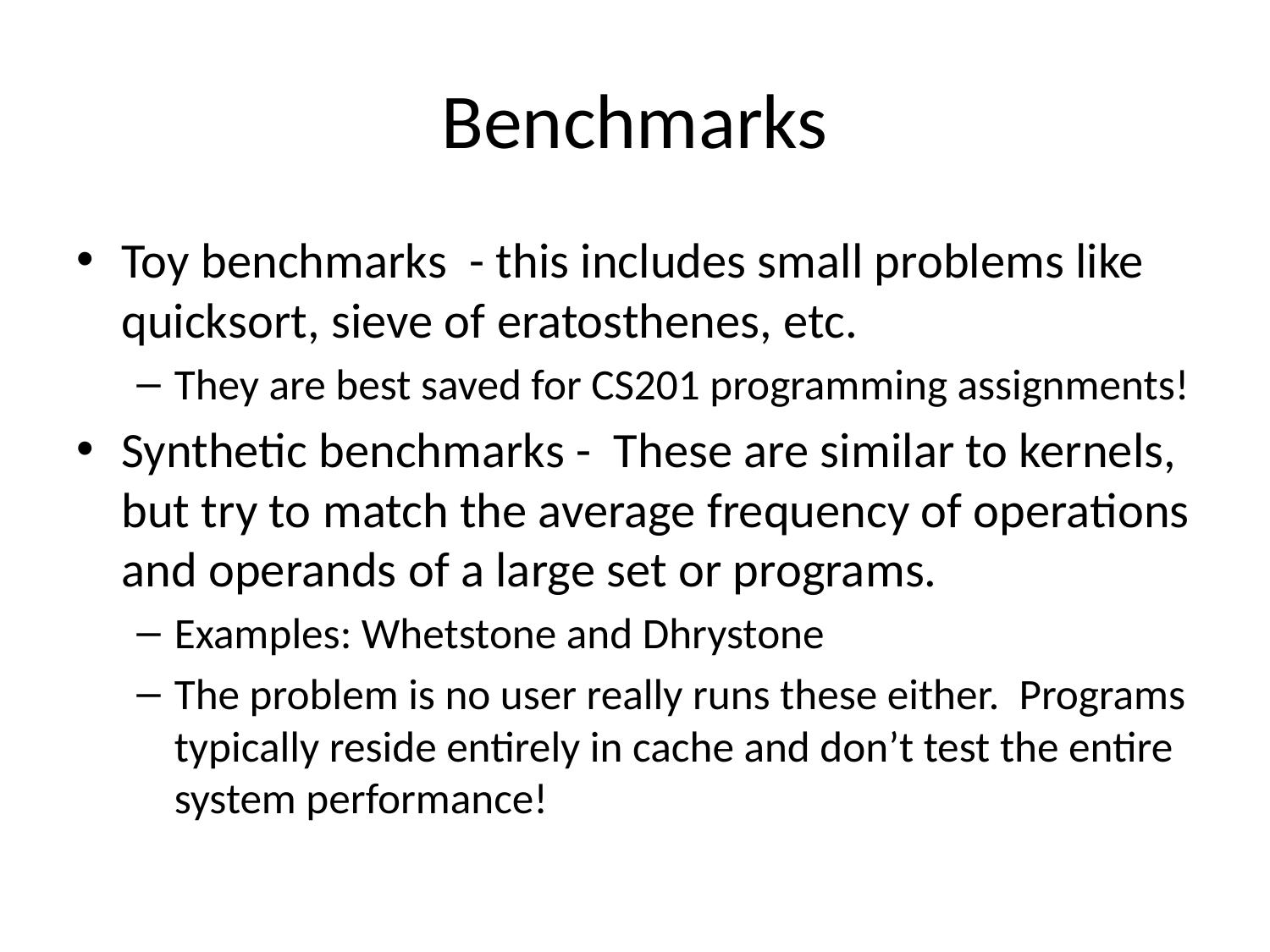

# Benchmarks
Toy benchmarks  - this includes small problems like quicksort, sieve of eratosthenes, etc.
They are best saved for CS201 programming assignments!
Synthetic benchmarks -  These are similar to kernels, but try to match the average frequency of operations and operands of a large set or programs.
Examples: Whetstone and Dhrystone
The problem is no user really runs these either.  Programs typically reside entirely in cache and don’t test the entire system performance!